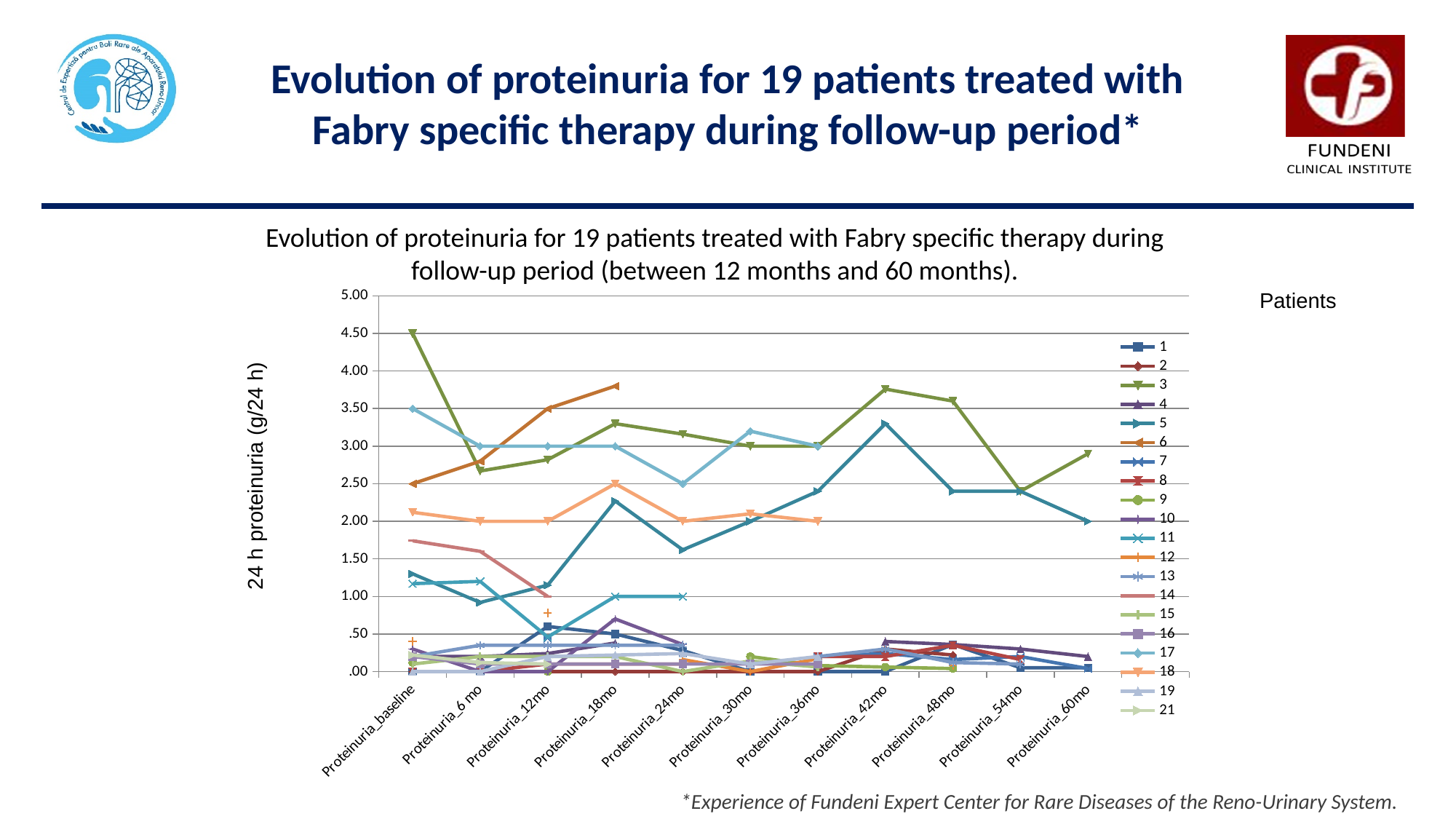

Evolution of proteinuria for 19 patients treated with Fabry specific therapy during follow-up period*
Evolution of proteinuria for 19 patients treated with Fabry specific therapy during
follow-up period (between 12 months and 60 months).

### Chart

| Category | 1 | 2 | 3 | 4 | 5 | 6 | 7 | 8 | 9 | 10 | 11 | 12 | 13 | 14 | 15 | 16 | 17 | 18 | 19 | 21 |
|---|---|---|---|---|---|---|---|---|---|---|---|---|---|---|---|---|---|---|---|---|
| Proteinuria_baseline | 0.0 | 0.0 | 4.5 | 0.2 | 1.3 | 2.5 | 0.2 | 0.0 | 0.12000000000000002 | 0.3000000000000003 | 1.1700000000000021 | 0.4 | 0.2 | 1.7400000000000024 | 0.1 | 0.2 | 3.5 | 2.12 | 0.0 | 0.2200000000000003 |
| Proteinuria_6 mo | 0.0 | None | 2.67 | 0.2 | 0.92 | 2.8 | None | 0.0 | None | 0.0 | 1.2 | None | 0.3500000000000003 | 1.6 | 0.2 | 0.1 | 3.0 | 2.0 | 0.0 | 0.12000000000000002 |
| Proteinuria_12mo | 0.6000000000000006 | 0.0 | 2.82 | 0.2400000000000002 | 1.1499999999999972 | 3.5 | 0.44000000000000056 | 0.1 | 0.0 | 0.0 | 0.46 | 0.78 | 0.3500000000000003 | 1.0 | 0.2 | 0.1 | 3.0 | 2.0 | 0.2 | 0.1 |
| Proteinuria_18mo | 0.5 | 0.0 | 3.3 | 0.38000000000000067 | 2.27 | 3.8 | None | 0.1 | None | 0.7000000000000006 | 1.0 | None | 0.3500000000000003 | None | 0.2 | 0.1 | 3.0 | 2.5 | 0.2200000000000003 | None |
| Proteinuria_24mo | 0.2800000000000001 | 0.0 | 3.16 | None | 1.62 | None | 0.2400000000000002 | 0.1 | None | 0.3600000000000003 | 1.0 | 0.1600000000000003 | 0.3500000000000003 | None | 0.0 | 0.1 | 2.5 | 2.0 | 0.2400000000000002 | None |
| Proteinuria_30mo | 0.0 | 0.0 | 3.0 | None | 2.0 | None | None | None | 0.2 | None | None | 0.0 | None | None | 0.14 | 0.1 | 3.2 | 2.1 | 0.1 | None |
| Proteinuria_36mo | 0.0 | 0.0 | 3.0 | None | 2.4 | None | 0.2 | 0.2 | 0.08000000000000021 | None | None | 0.17 | 0.2 | None | 0.060000000000000116 | 0.1 | 3.0 | 2.0 | 0.2 | None |
| Proteinuria_42mo | 0.0 | 0.3000000000000003 | 3.7600000000000002 | 0.4 | 3.3 | None | 0.2400000000000002 | 0.2 | 0.060000000000000116 | None | None | None | 0.3000000000000003 | None | None | None | None | None | None | None |
| Proteinuria_48mo | 0.3600000000000003 | 0.2200000000000003 | 3.6 | 0.3600000000000003 | 2.4 | None | 0.1600000000000003 | 0.3500000000000003 | 0.0400000000000001 | None | None | 0.08000000000000021 | 0.12000000000000002 | None | None | None | None | None | None | None |
| Proteinuria_54mo | 0.05000000000000011 | None | 2.4 | 0.3000000000000003 | 2.4 | None | 0.2 | 0.1600000000000003 | None | None | None | None | 0.1 | None | None | None | None | None | None | None |
| Proteinuria_60mo | 0.05000000000000011 | None | 2.9 | 0.2 | 2.0 | None | 0.0400000000000001 | None | None | None | None | None | None | None | None | None | None | None | None | None |
Patients
24 h proteinuria (g/24 h)
*Experience of Fundeni Expert Center for Rare Diseases of the Reno-Urinary System.